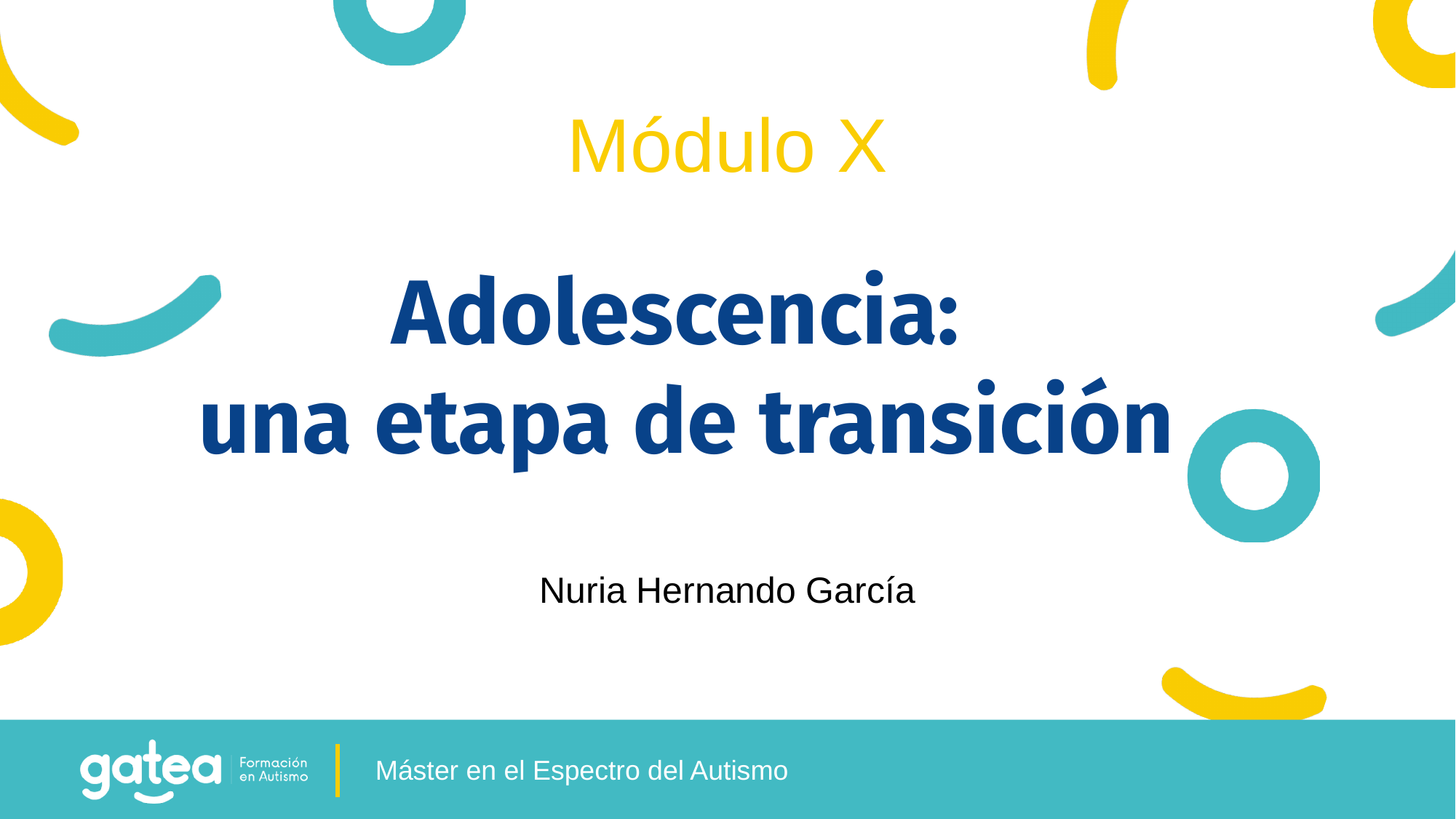

# Módulo X
Adolescencia:
una etapa de transición
Nuria Hernando García